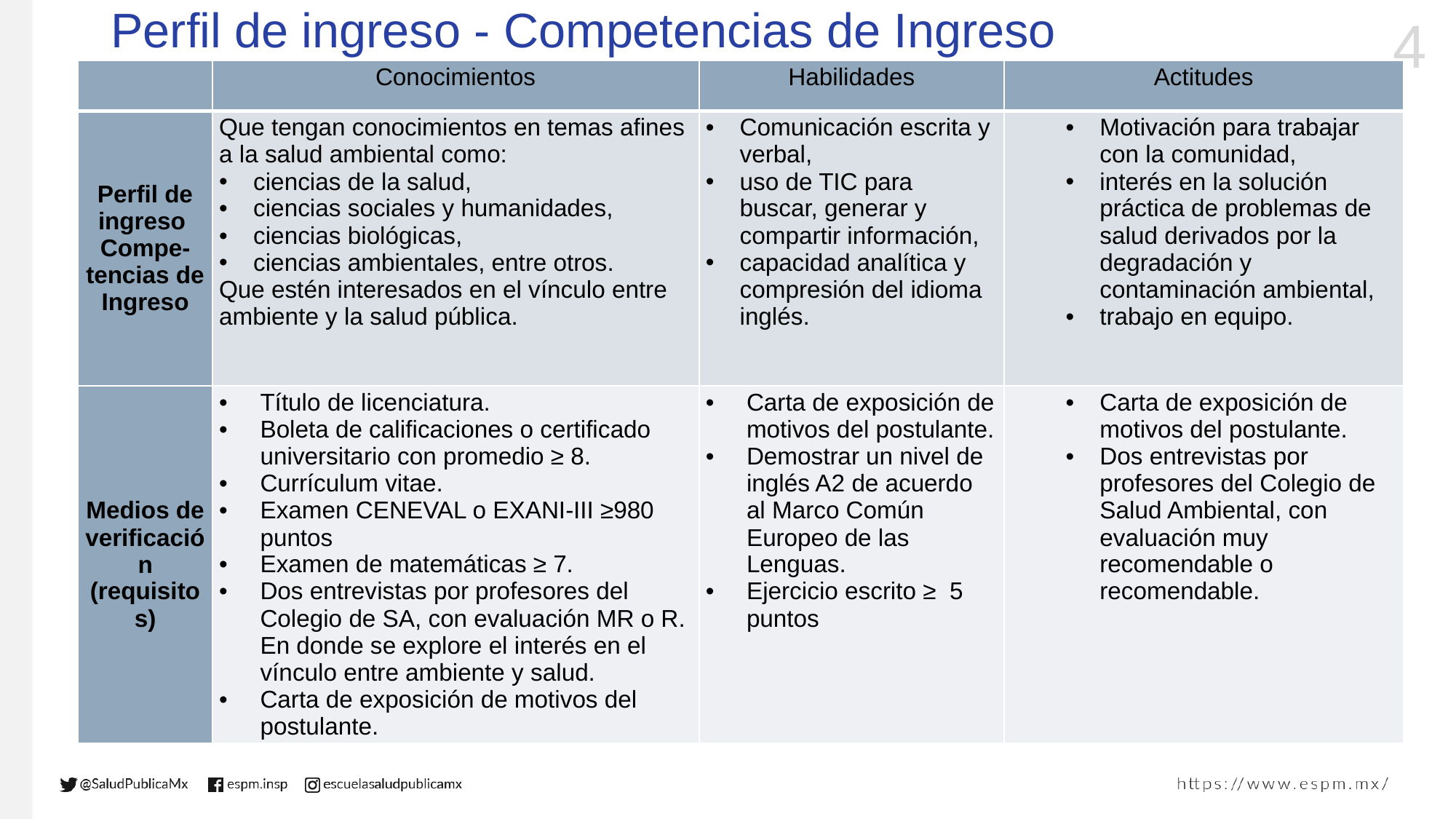

# Perfil de ingreso - Competencias de Ingreso
|  | Conocimientos | Habilidades | Actitudes |
| --- | --- | --- | --- |
| Perfil de ingreso Compe-tencias de Ingreso | Que tengan conocimientos en temas afines a la salud ambiental como: ciencias de la salud, ciencias sociales y humanidades, ciencias biológicas, ciencias ambientales, entre otros. Que estén interesados en el vínculo entre ambiente y la salud pública. | Comunicación escrita y verbal, uso de TIC para buscar, generar y compartir información, capacidad analítica y compresión del idioma inglés. | Motivación para trabajar con la comunidad, interés en la solución práctica de problemas de salud derivados por la degradación y contaminación ambiental, trabajo en equipo. |
| Medios de verificación (requisitos) | Título de licenciatura. Boleta de calificaciones o certificado universitario con promedio ≥ 8. Currículum vitae. Examen CENEVAL o EXANI-III ≥980 puntos Examen de matemáticas ≥ 7. Dos entrevistas por profesores del Colegio de SA, con evaluación MR o R. En donde se explore el interés en el vínculo entre ambiente y salud. Carta de exposición de motivos del postulante. | Carta de exposición de motivos del postulante. Demostrar un nivel de inglés A2 de acuerdo al Marco Común Europeo de las Lenguas. Ejercicio escrito ≥ 5 puntos | Carta de exposición de motivos del postulante. Dos entrevistas por profesores del Colegio de Salud Ambiental, con evaluación muy recomendable o recomendable. |